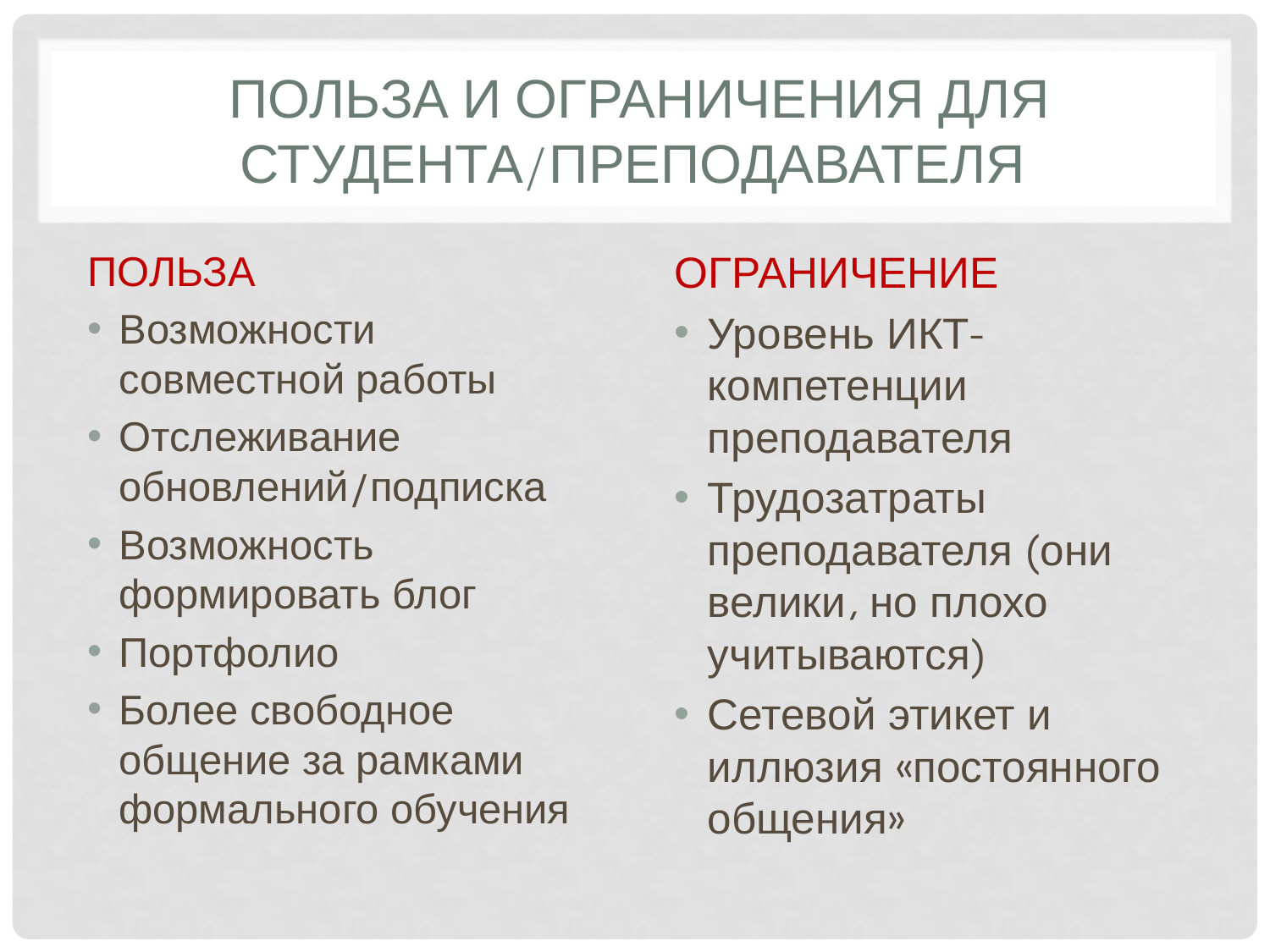

# польза и ограничения для студента/преподавателя
ПОЛЬЗА
Возможности совместной работы
Отслеживание обновлений/подписка
Возможность формировать блог
Портфолио
Более свободное общение за рамками формального обучения

ОГРАНИЧЕНИЕ
Уровень ИКТ-компетенции преподавателя
Трудозатраты преподавателя (они велики, но плохо учитываются)
Сетевой этикет и иллюзия «постоянного общения»